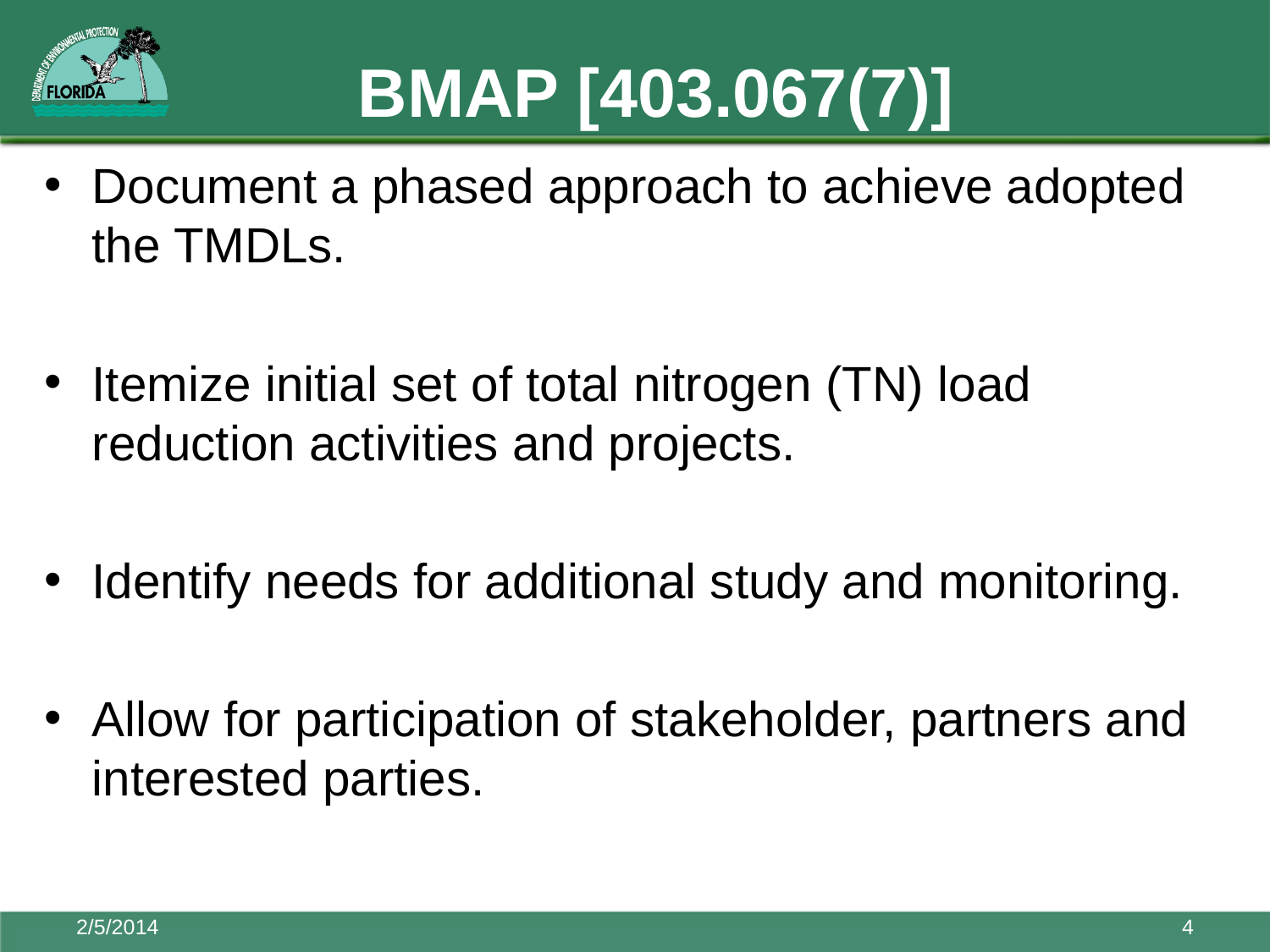

# BMAP [403.067(7)]
Document a phased approach to achieve adopted the TMDLs.

Itemize initial set of total nitrogen (TN) load reduction activities and projects.

Identify needs for additional study and monitoring.

Allow for participation of stakeholder, partners and interested parties.
2/5/2014
4